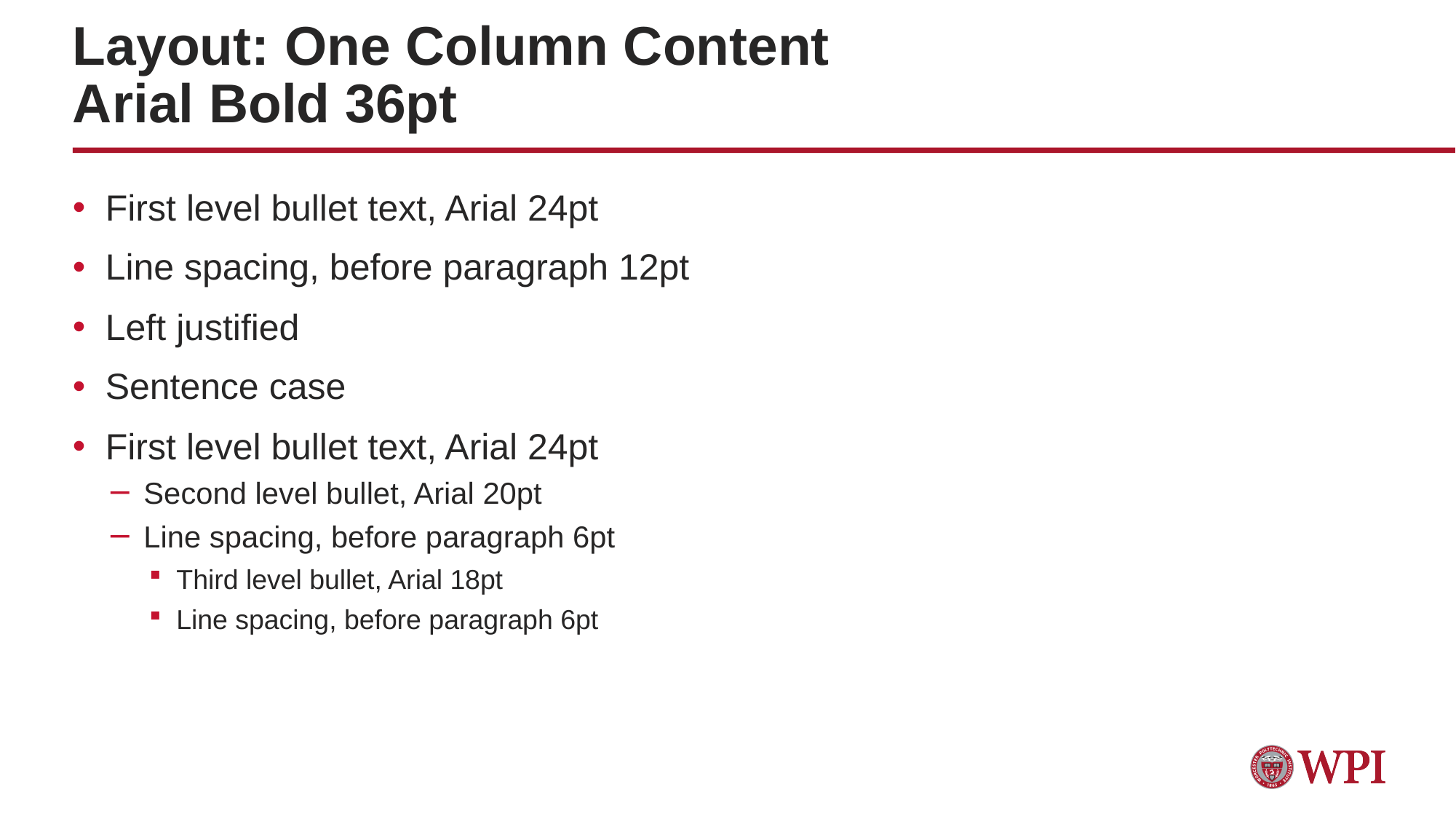

# Layout: One Column Content Arial Bold 36pt
First level bullet text, Arial 24pt
Line spacing, before paragraph 12pt
Left justified
Sentence case
First level bullet text, Arial 24pt
Second level bullet, Arial 20pt
Line spacing, before paragraph 6pt
Third level bullet, Arial 18pt
Line spacing, before paragraph 6pt